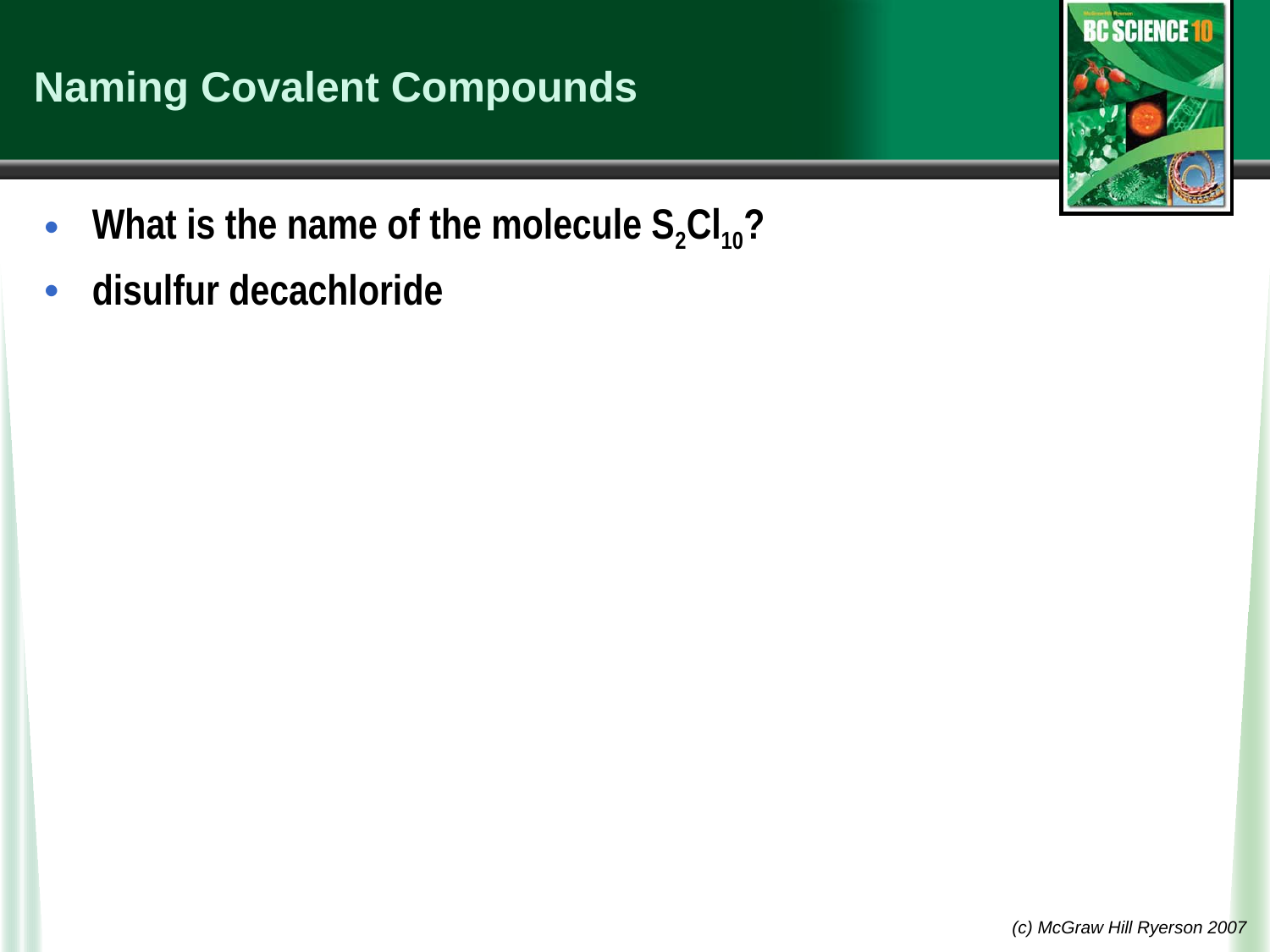

# Naming Covalent Compounds
What is the name of the molecule S2Cl10?
disulfur decachloride

(c) McGraw Hill Ryerson 2007